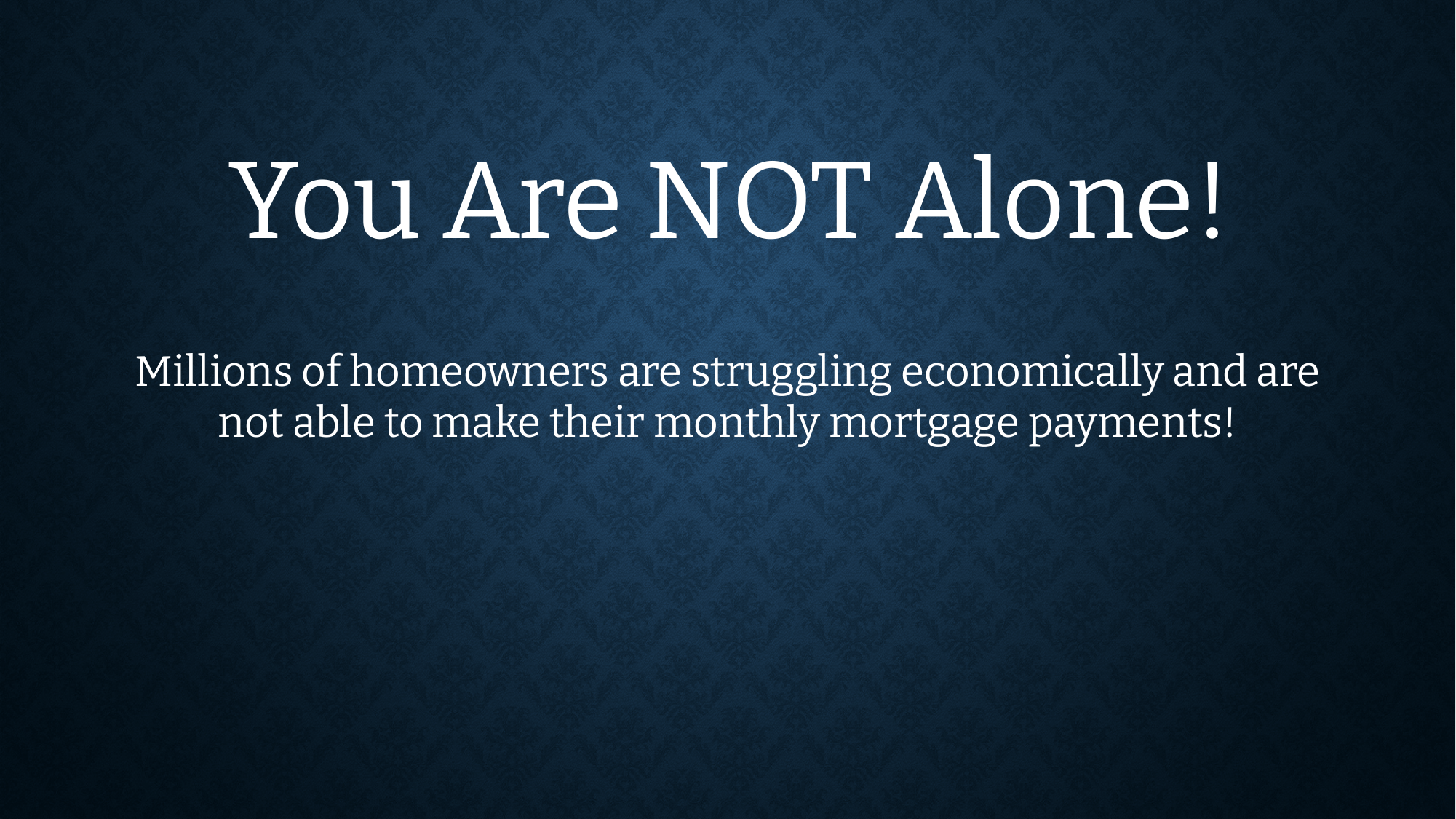

You Are NOT Alone!
Millions of homeowners are struggling economically and are not able to make their monthly mortgage payments!